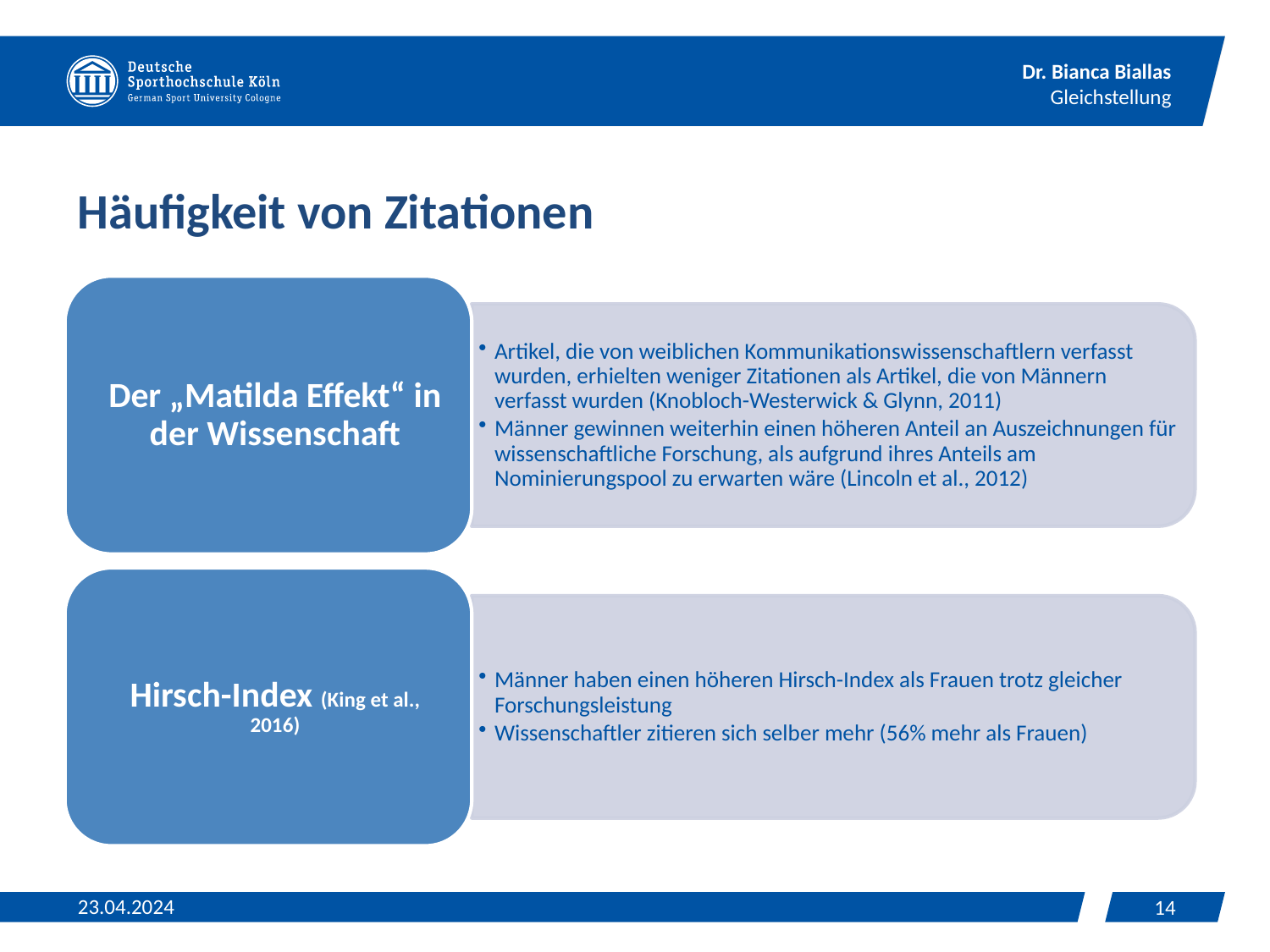

# Häufigkeit von Zitationen
Artikel, die von weiblichen Kommunikationswissenschaftlern verfasst wurden, erhielten weniger Zitationen als Artikel, die von Männern verfasst wurden (Knobloch-Westerwick & Glynn, 2011)
Männer gewinnen weiterhin einen höheren Anteil an Auszeichnungen für wissenschaftliche Forschung, als aufgrund ihres Anteils am Nominierungspool zu erwarten wäre (Lincoln et al., 2012)
Der „Matilda Effekt“ in der Wissenschaft
Männer haben einen höheren Hirsch-Index als Frauen trotz gleicher Forschungsleistung
Wissenschaftler zitieren sich selber mehr (56% mehr als Frauen)
Hirsch-Index (King et al., 2016)
23.04.2024
14